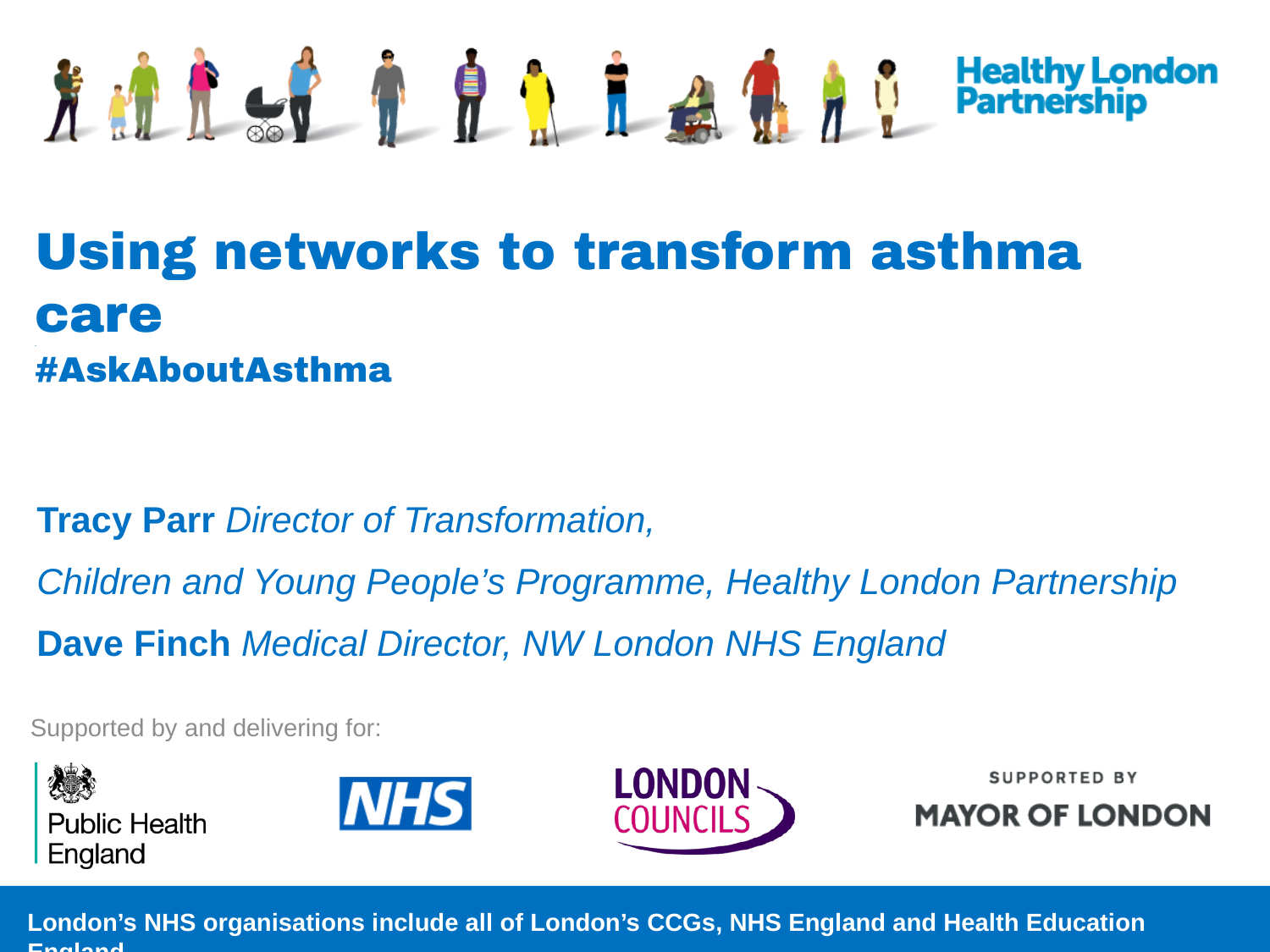

# Using networks to transform asthma care . #AskAboutAsthma
Tracy Parr Director of Transformation,
Children and Young People’s Programme, Healthy London Partnership
Dave Finch Medical Director, NW London NHS England